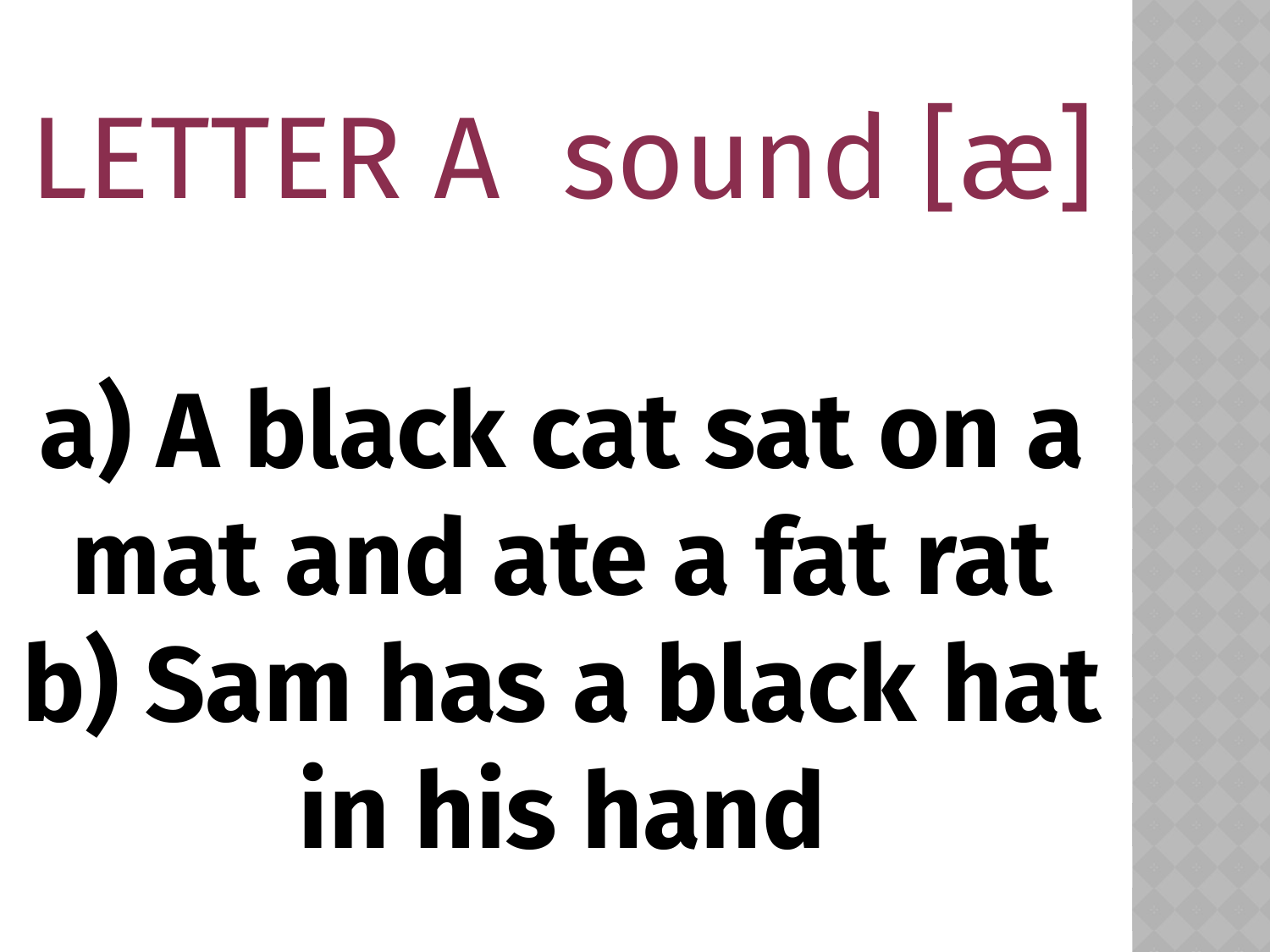

LETTER A  sound [æ]

a) A black cat sat on a mat and ate a fat rat
b) Sam has a black hat in his hand